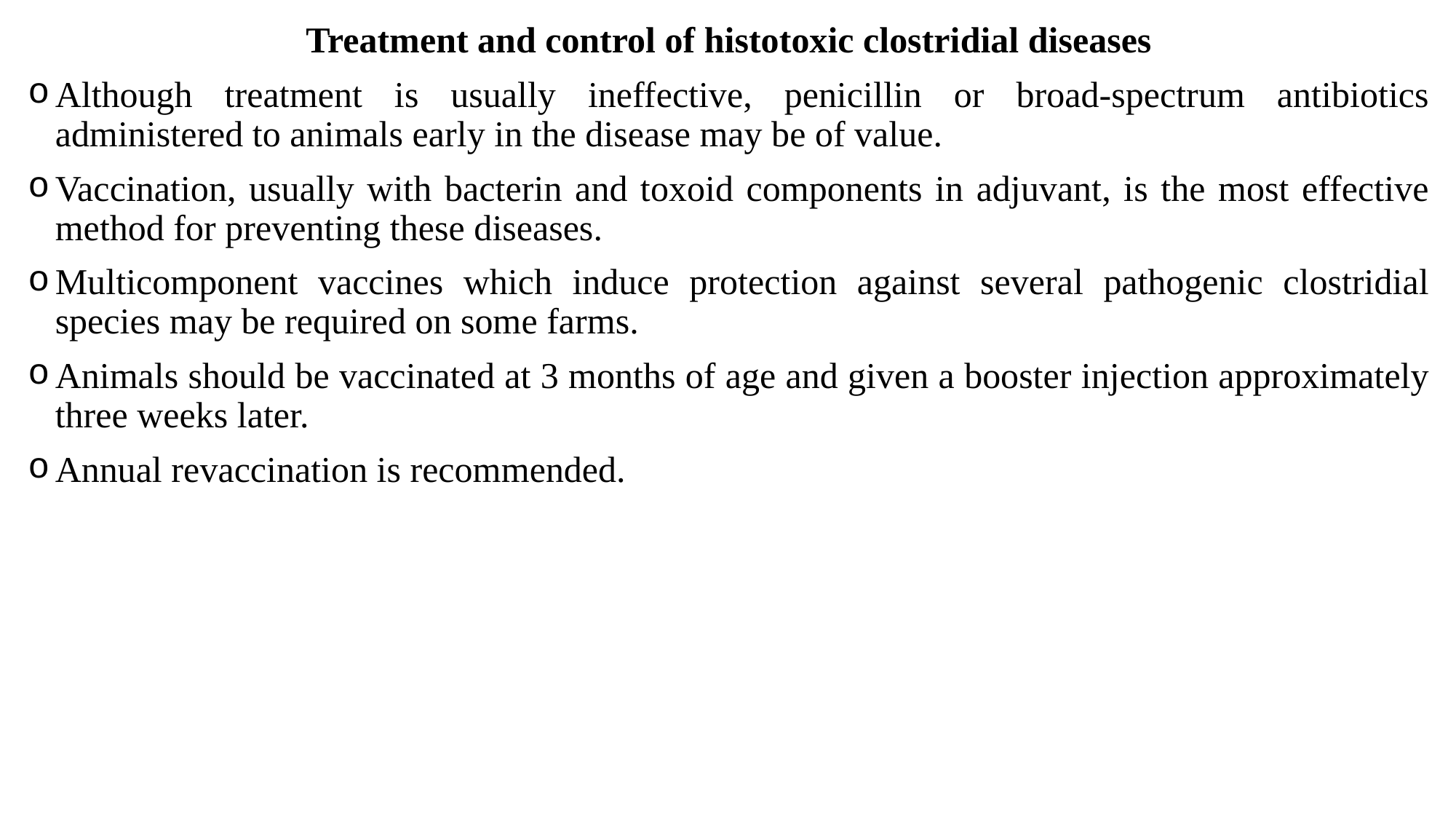

Treatment and control of histotoxic clostridial diseases
Although treatment is usually ineffective, penicillin or broad-spectrum antibiotics administered to animals early in the disease may be of value.
Vaccination, usually with bacterin and toxoid components in adjuvant, is the most effective method for preventing these diseases.
Multicomponent vaccines which induce protection against several pathogenic clostridial species may be required on some farms.
Animals should be vaccinated at 3 months of age and given a booster injection approximately three weeks later.
Annual revaccination is recommended.